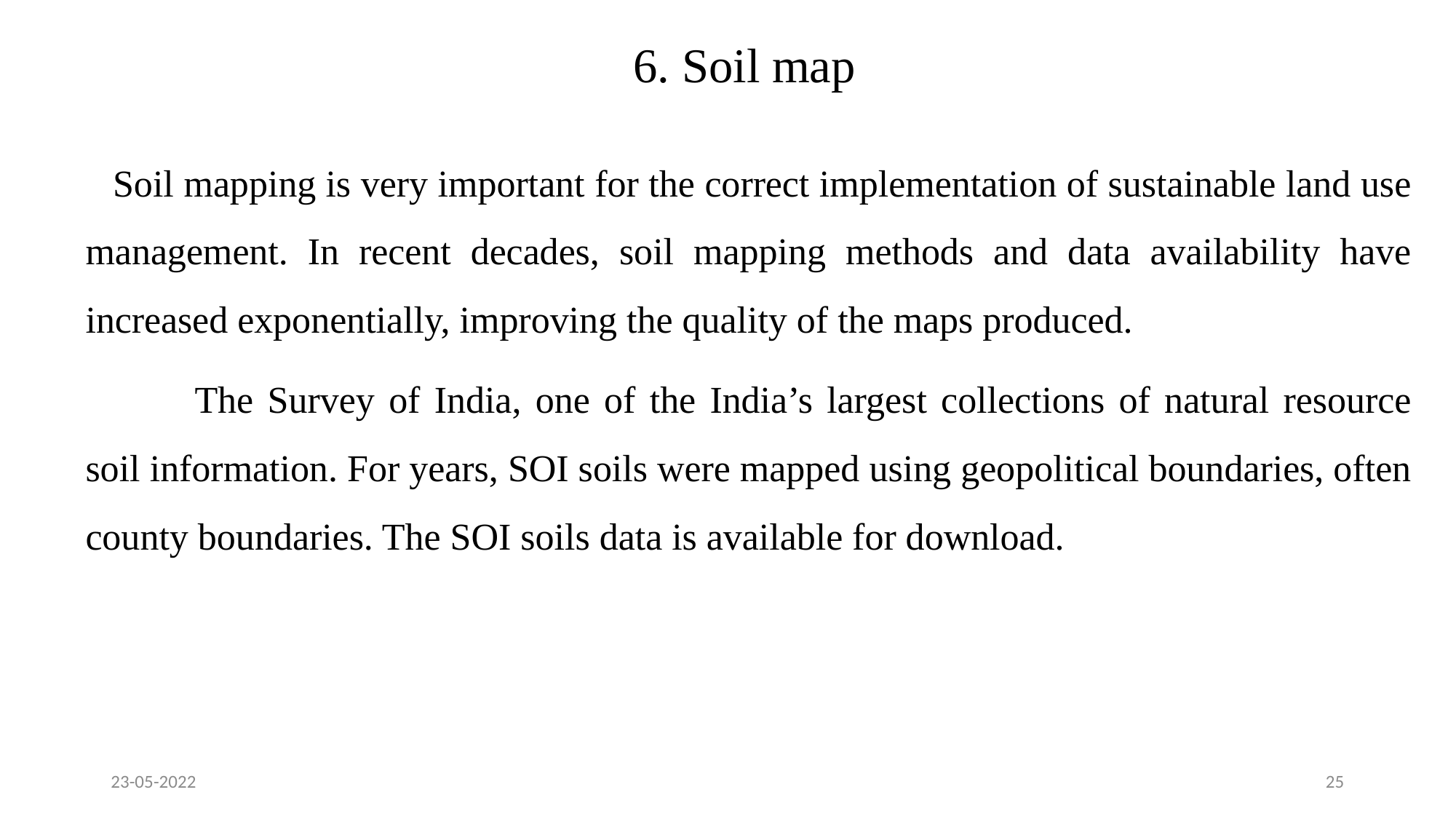

6. Soil map
Soil mapping is very important for the correct implementation of sustainable land use management. In recent decades, soil mapping methods and data availability have increased exponentially, improving the quality of the maps produced.
	The Survey of India, one of the India’s largest collections of natural resource soil information. For years, SOI soils were mapped using geopolitical boundaries, often county boundaries. The SOI soils data is available for download.
23-05-2022
25